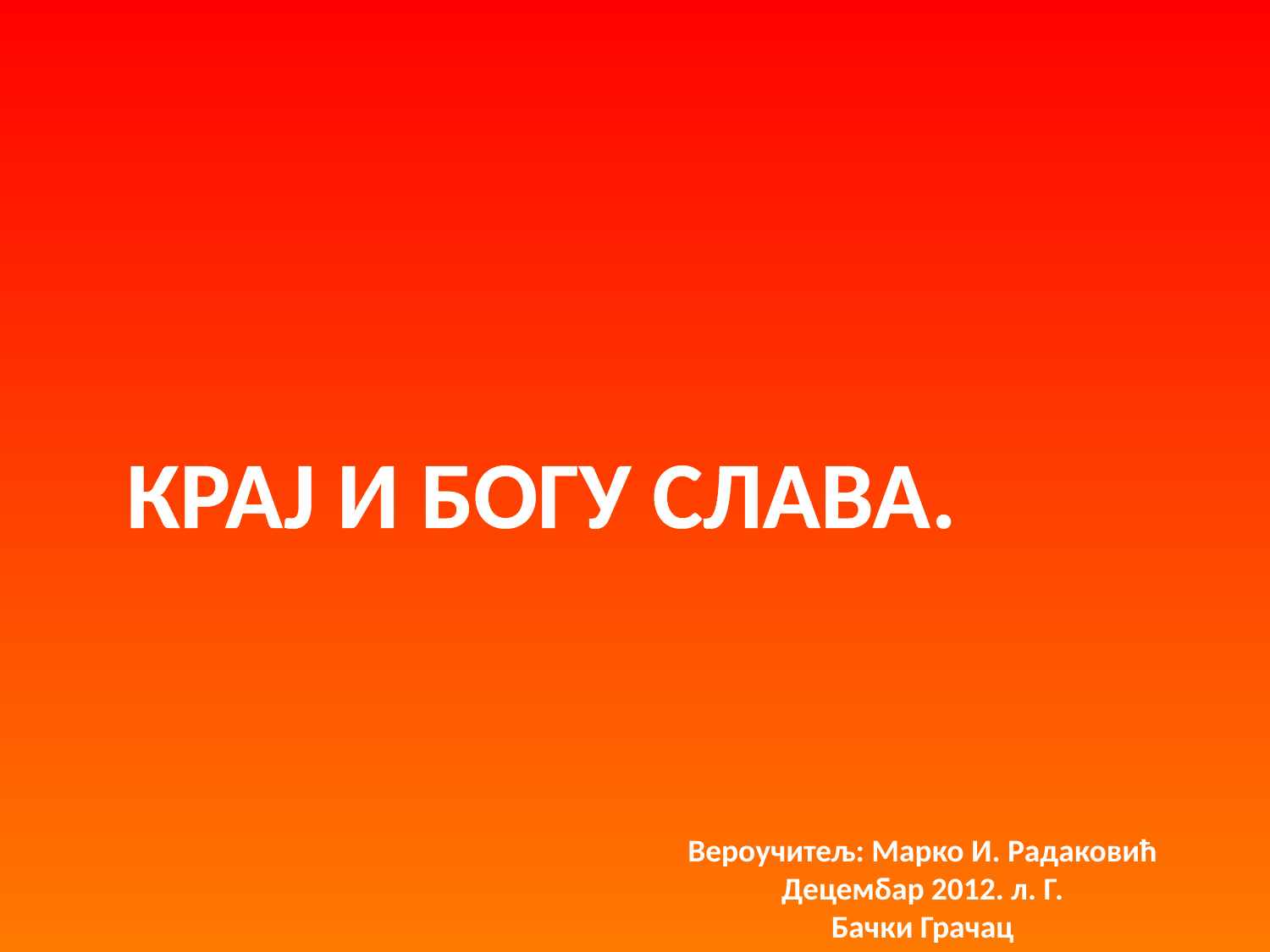

КРАЈ И БОГУ СЛАВА.
Вероучитељ: Марко И. Радаковић
Децембар 2012. л. Г.
Бачки Грачац